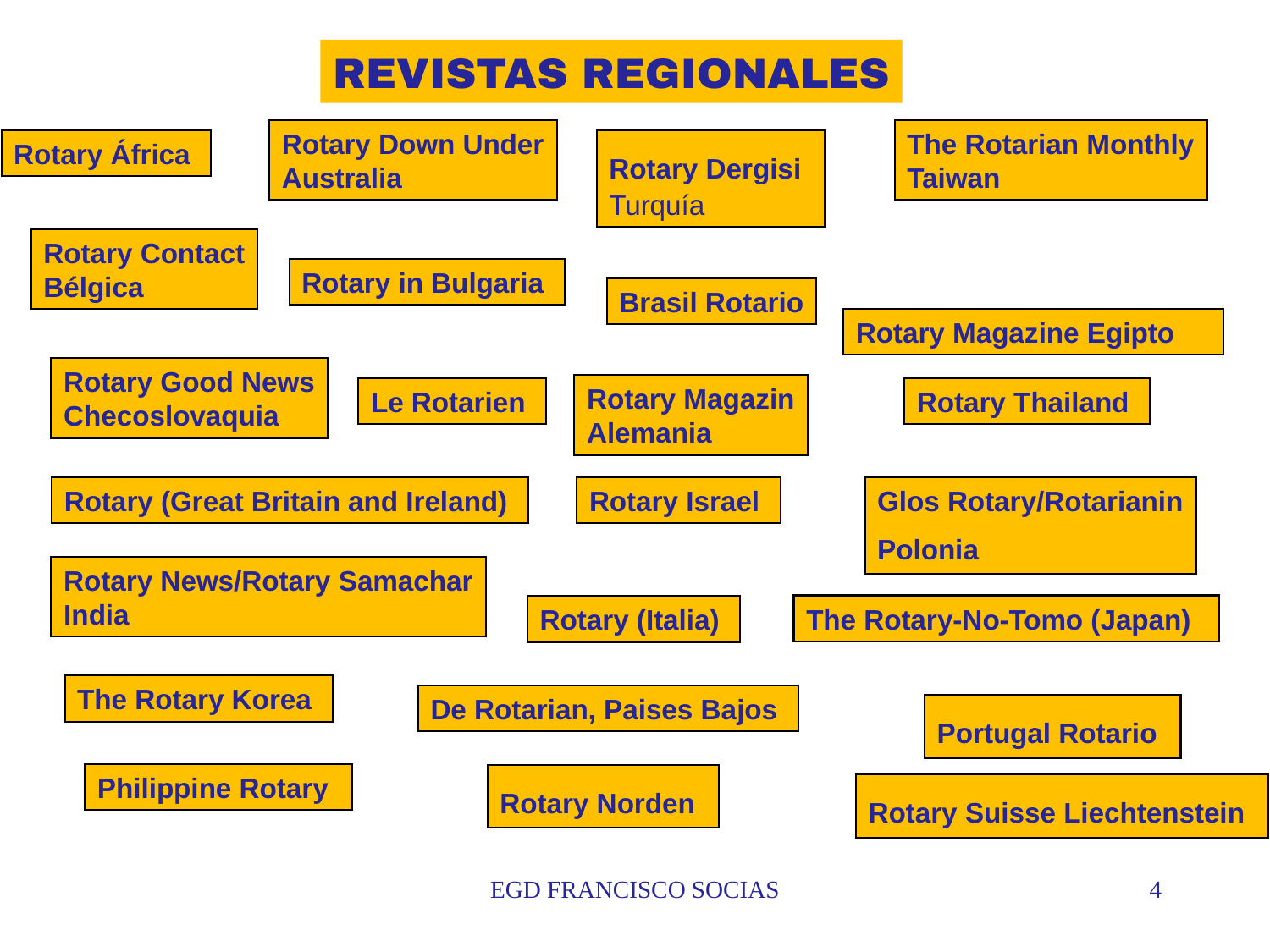

REVISTAS REGIONALES
Rotary Down Under
Australia
The Rotarian Monthly
Taiwan
Rotary África
Rotary Dergisi
Turquía
Rotary Contact
Bélgica
Rotary in Bulgaria
Brasil Rotario
Rotary Magazine Egipto
Rotary Good News
Checoslovaquia
Rotary Magazin
Alemania
Le Rotarien
Rotary Thailand
Rotary (Great Britain and Ireland)
Rotary Israel
Glos Rotary/Rotarianin
Polonia
Rotary News/Rotary Samachar
India
Rotary (Italia)
The Rotary-No-Tomo (Japan)
The Rotary Korea
De Rotarian, Paises Bajos
Portugal Rotario
Philippine Rotary
Rotary Norden
Rotary Suisse Liechtenstein
EGD FRANCISCO SOCIAS
4